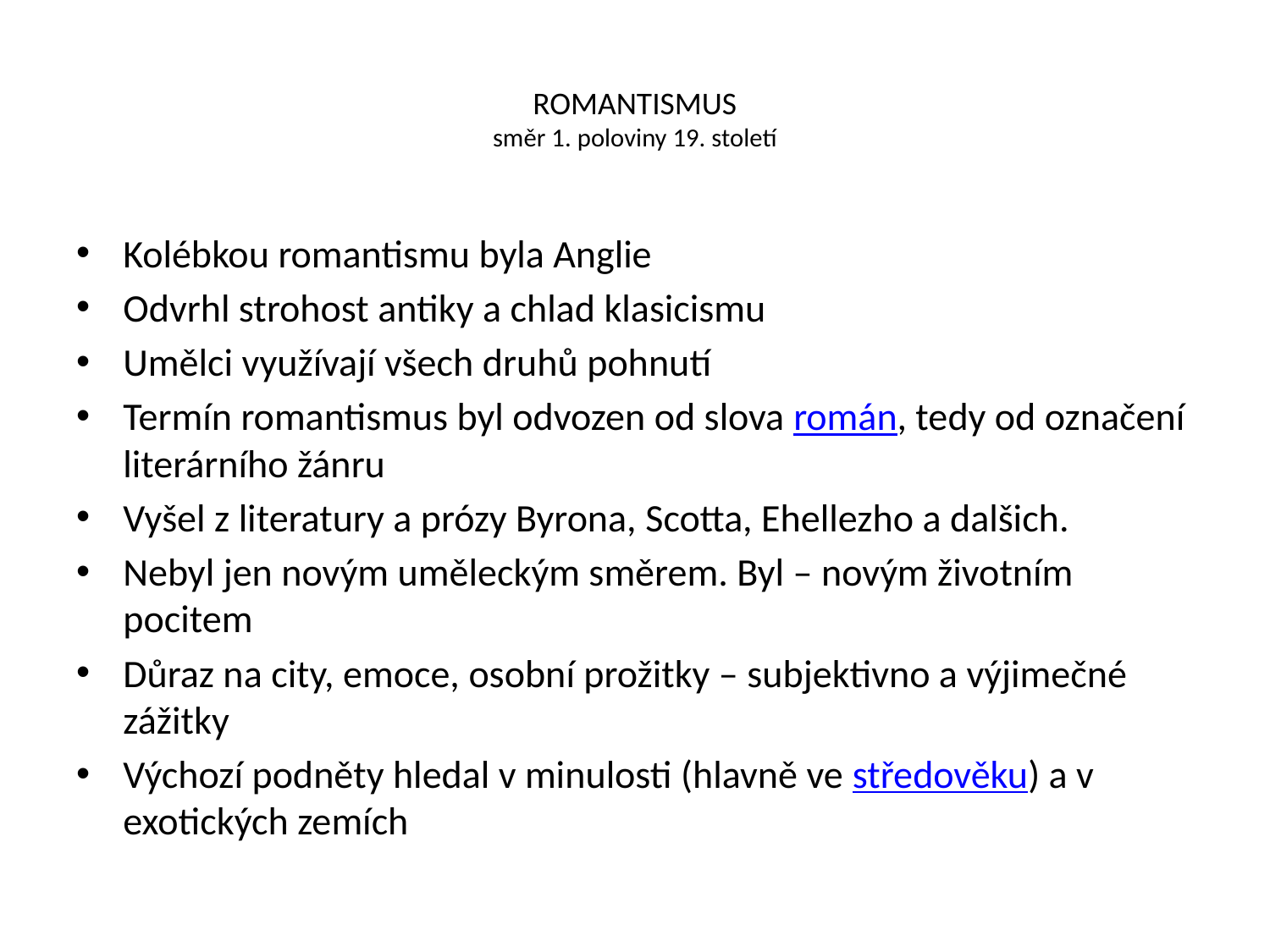

# ROMANTISMUS směr 1. poloviny 19. století
Kolébkou romantismu byla Anglie
Odvrhl strohost antiky a chlad klasicismu
Umělci využívají všech druhů pohnutí
Termín romantismus byl odvozen od slova román, tedy od označení literárního žánru
Vyšel z literatury a prózy Byrona, Scotta, Ehellezho a dalšich.
Nebyl jen novým uměleckým směrem. Byl – novým životním pocitem
Důraz na city, emoce, osobní prožitky – subjektivno a výjimečné zážitky
Výchozí podněty hledal v minulosti (hlavně ve středověku) a v exotických zemích